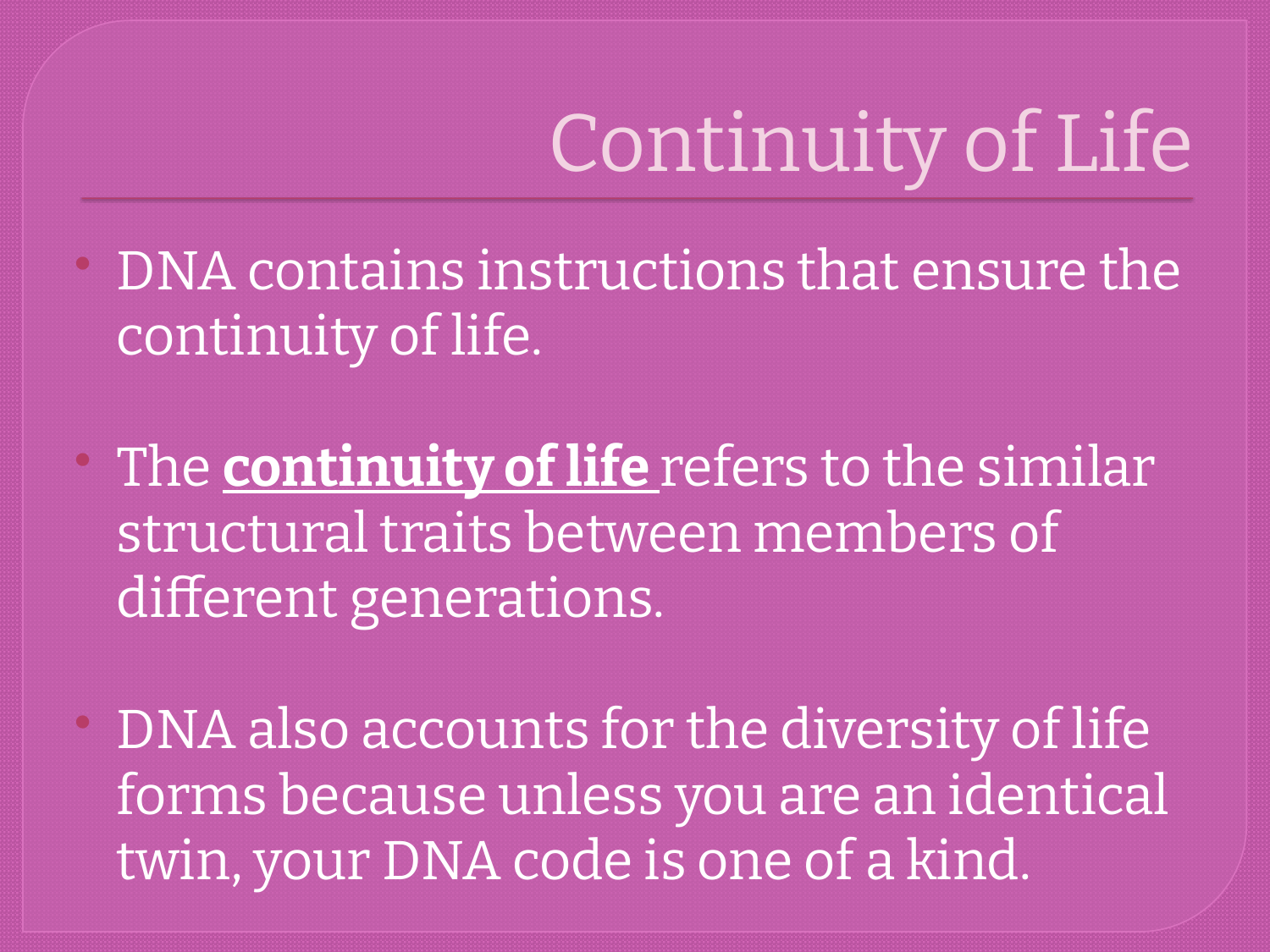

# Continuity of Life
DNA contains instructions that ensure the continuity of life.

The continuity of life refers to the similar structural traits between members of different generations.

DNA also accounts for the diversity of life forms because unless you are an identical twin, your DNA code is one of a kind.